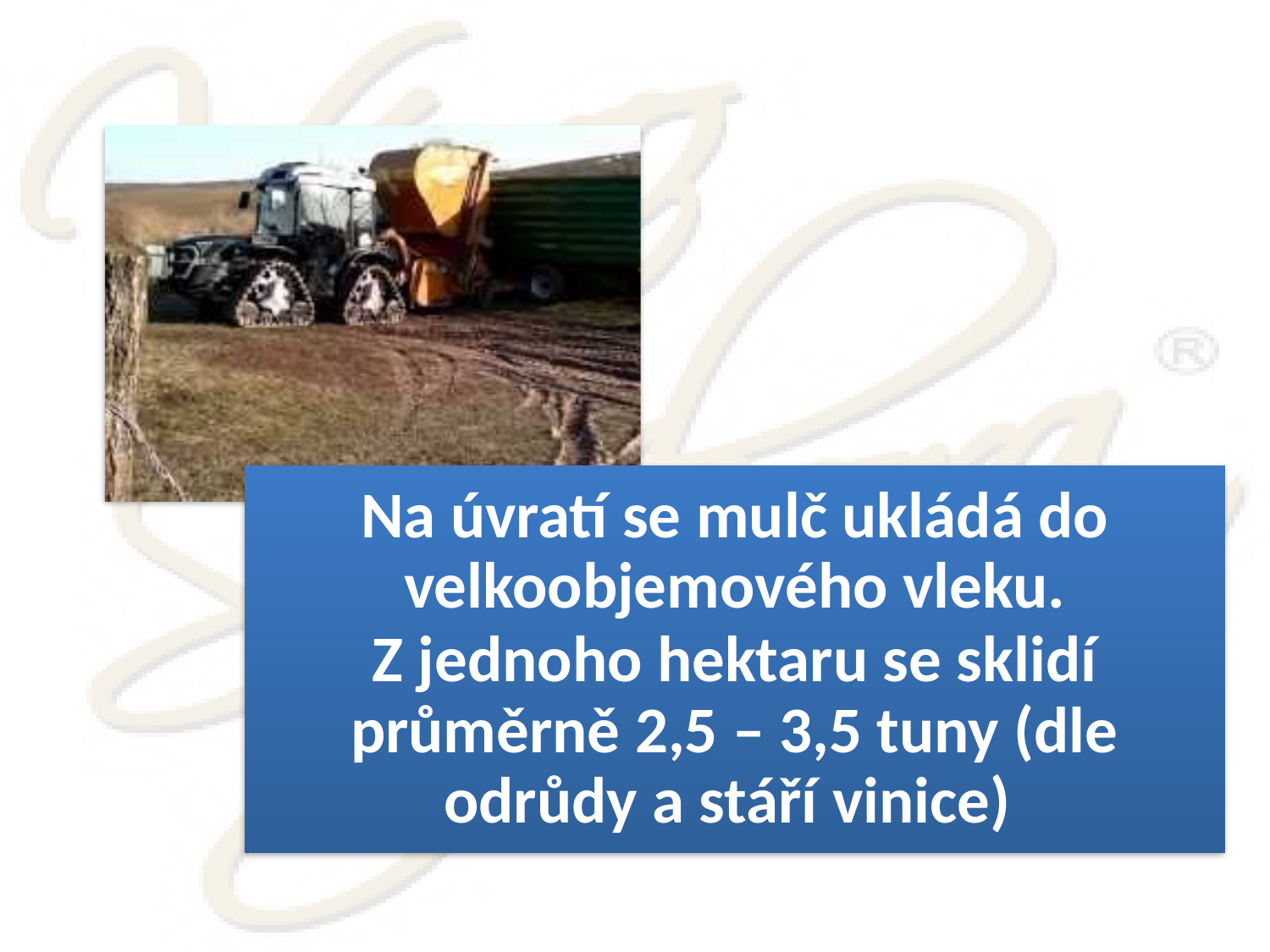

#
Na úvratí se mulč ukládá do velkoobjemového vleku.
Z jednoho hektaru se sklidí průměrně 2,5 – 3,5 tuny (dle odrůdy a stáří vinice)